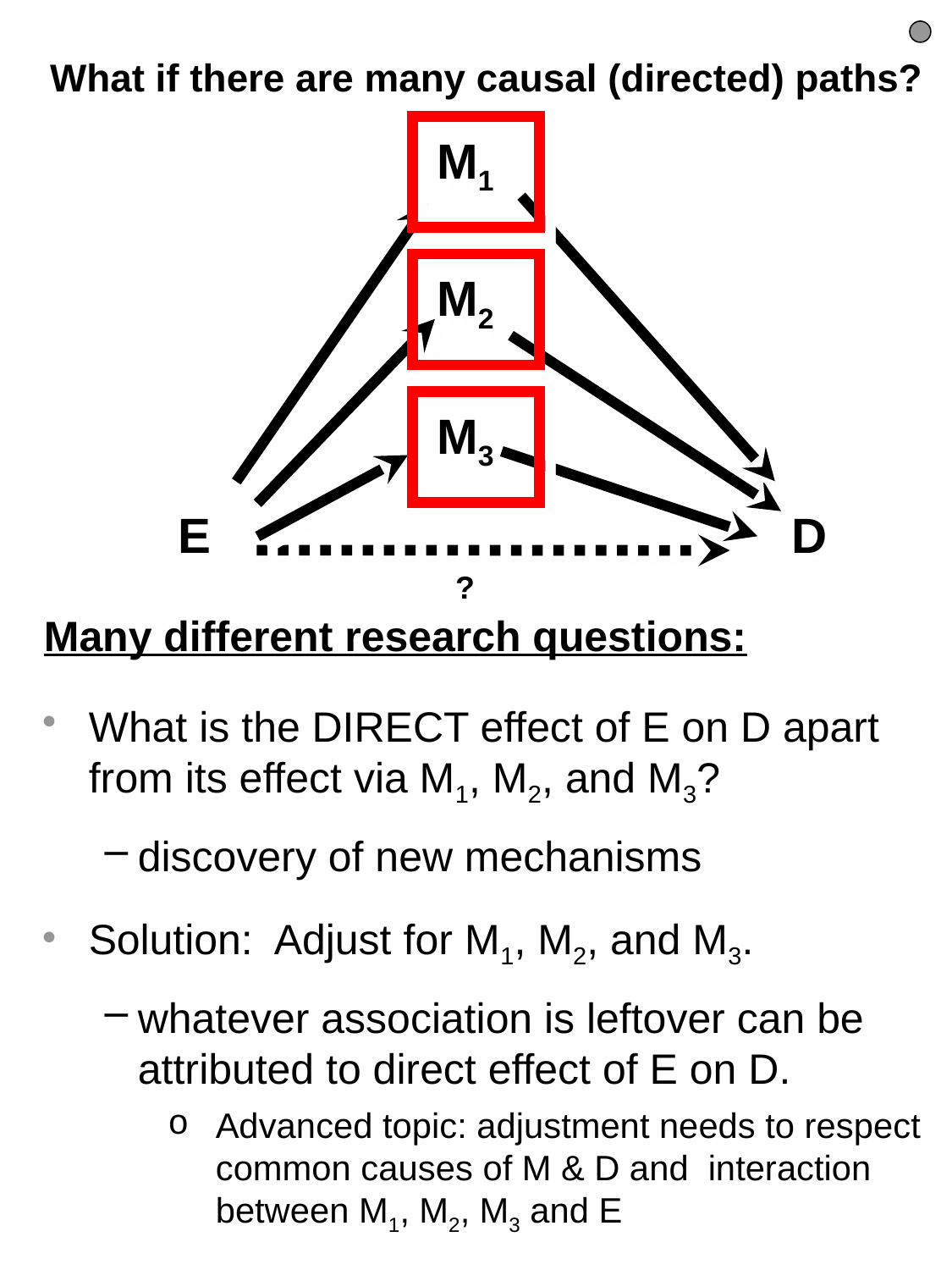

What if there are many causal (directed) paths?

M1

M2

M3

E
D

?
Many different research questions:

What is the DIRECT effect of E on D apart from its effect via M1, M2, and M3?
discovery of new mechanisms

Solution:  Adjust for M1, M2, and M3.
whatever association is leftover can be attributed to direct effect of E on D.
Advanced topic: adjustment needs to respect common causes of M & D and  interaction between M1, M2, M3 and E